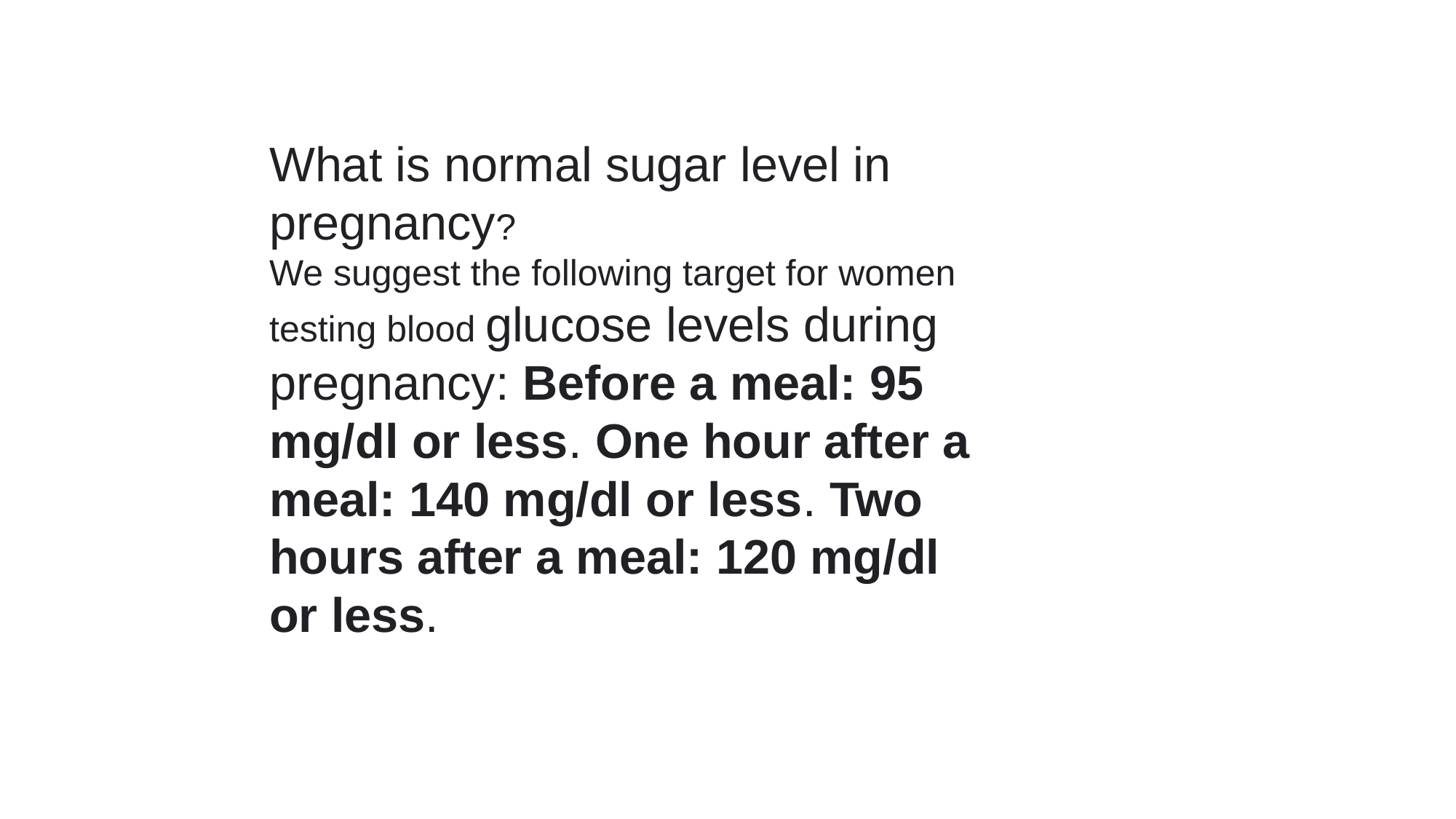

What is normal sugar level in pregnancy?
We suggest the following target for women testing blood glucose levels during pregnancy: Before a meal: 95 mg/dl or less. One hour after a meal: 140 mg/dl or less. Two hours after a meal: 120 mg/dl or less.